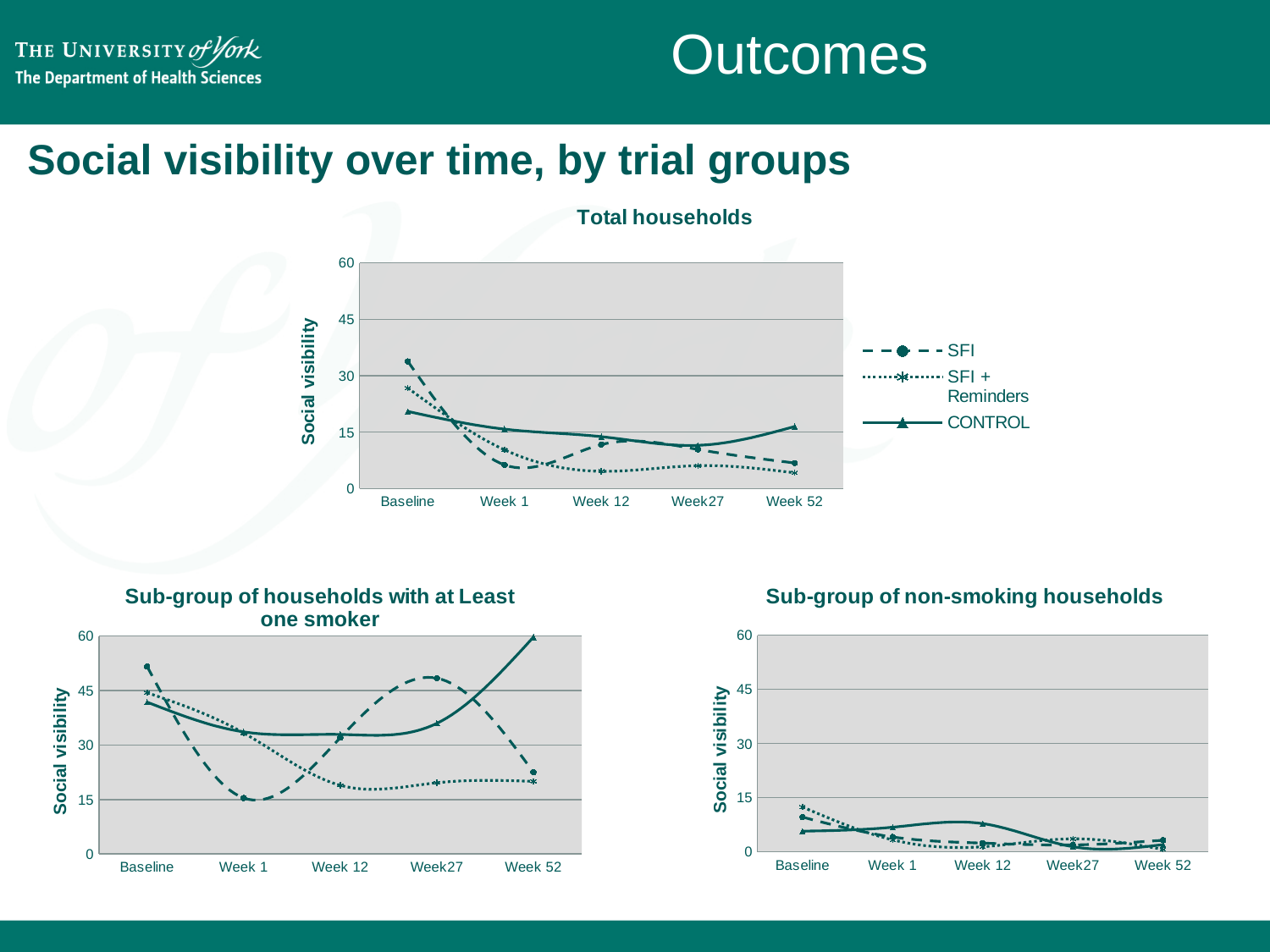

# Outcomes
Social visibility over time, by trial groups

### Chart: Total households

| Category | SFI | SFI + Reminders | CONTROL |
|---|---|---|---|
| Baseline | 33.8 | 26.7 | 20.5 |
| Week 1 | 6.3 | 10.3 | 15.8 |
| Week 12 | 11.7 | 4.6 | 13.8 |
| Week27 | 10.4 | 6.1 | 11.5 |
| Week 52 | 6.8 | 4.2 | 16.5 |

### Chart: Sub-group of households with at Least one smoker

| Category | SFI | SFI + Reminders | CONTROL |
|---|---|---|---|
| Baseline | 51.6 | 44.4 | 41.8 |
| Week 1 | 15.4 | 33.3 | 33.6 |
| Week 12 | 32.0 | 18.9 | 32.9 |
| Week27 | 48.4 | 19.6 | 35.96 |
| Week 52 | 22.5 | 20.0 | 59.7 |

### Chart: Sub-group of non-smoking households

| Category | SFI | SFI + Reminders | CONTROL |
|---|---|---|---|
| Baseline | 9.6 | 12.4 | 5.7 |
| Week 1 | 4.1 | 3.3 | 6.8 |
| Week 12 | 2.4 | 1.4 | 7.8 |
| Week27 | 1.9 | 3.6 | 1.4 |
| Week 52 | 3.2 | 0.65 | 1.99 |